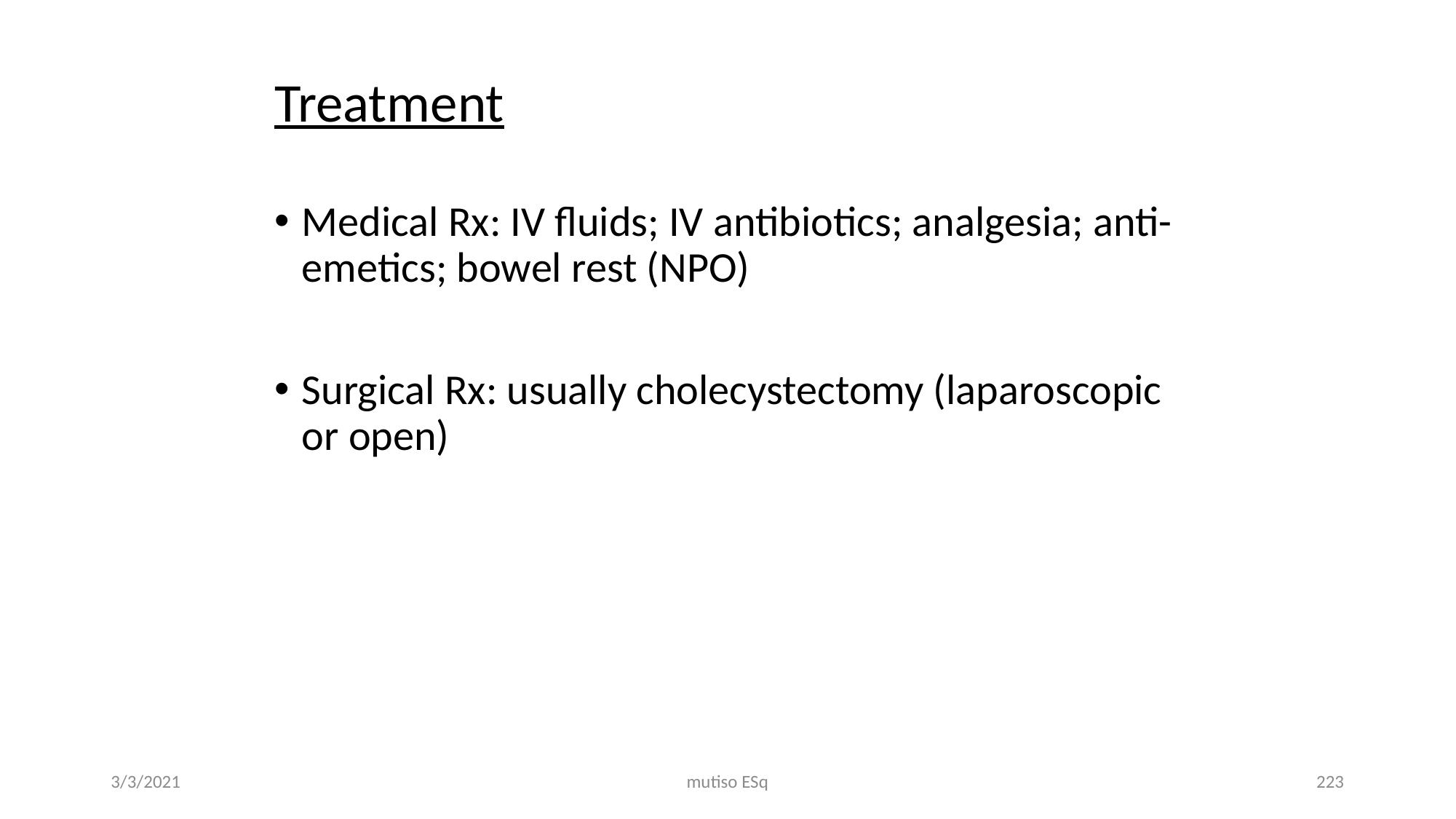

# Treatment
Medical Rx: IV fluids; IV antibiotics; analgesia; anti-emetics; bowel rest (NPO)

Surgical Rx: usually cholecystectomy (laparoscopic or open)
3/3/2021
mutiso ESq
223